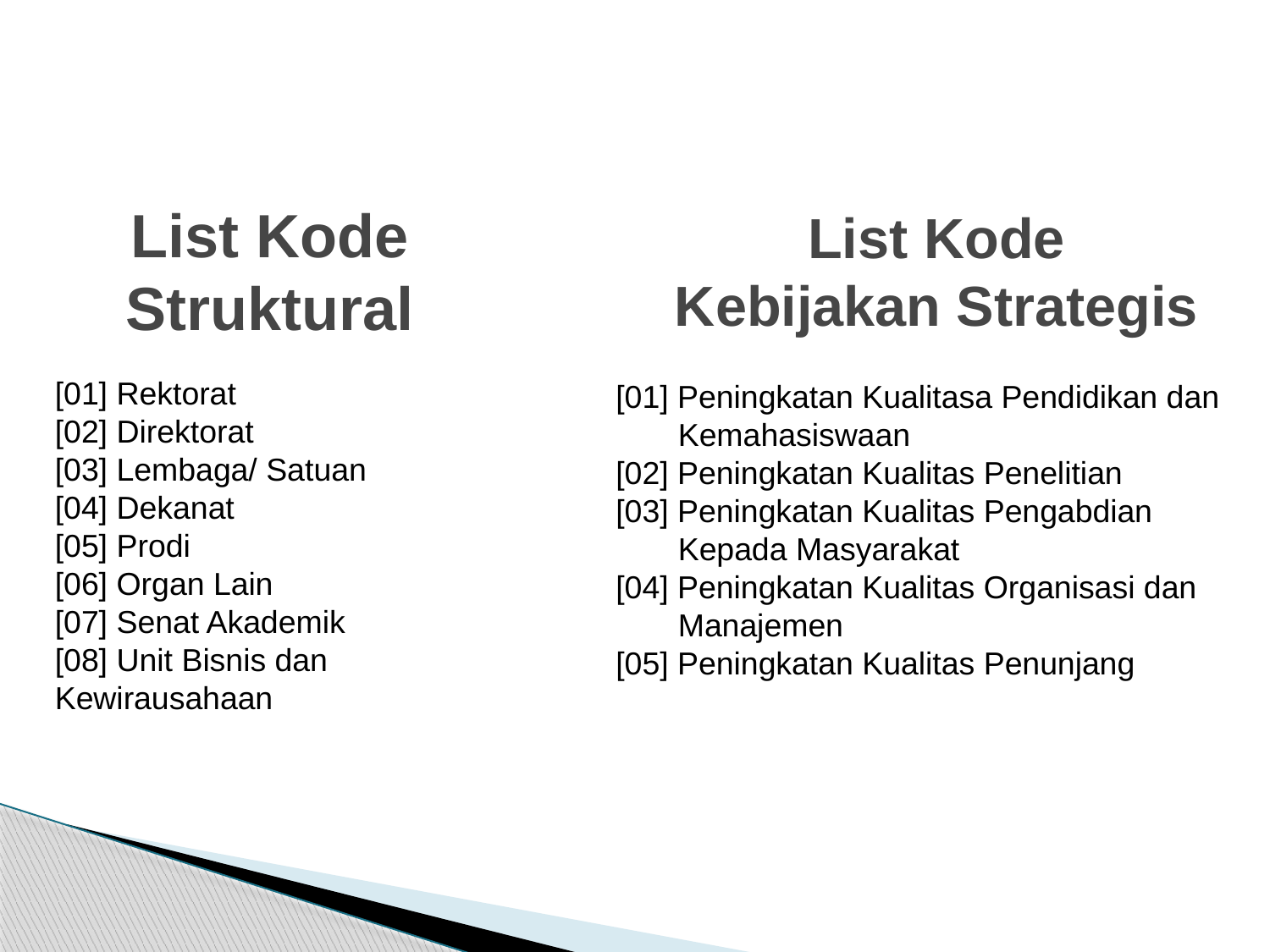

# List Kode Struktural
List Kode Kebijakan Strategis
[01] Rektorat
[02] Direktorat
[03] Lembaga/ Satuan
[04] Dekanat
[05] Prodi
[06] Organ Lain
[07] Senat Akademik
[08] Unit Bisnis dan Kewirausahaan
[01] Peningkatan Kualitasa Pendidikan dan Kemahasiswaan
[02] Peningkatan Kualitas Penelitian
[03] Peningkatan Kualitas Pengabdian Kepada Masyarakat
[04] Peningkatan Kualitas Organisasi dan Manajemen
[05] Peningkatan Kualitas Penunjang